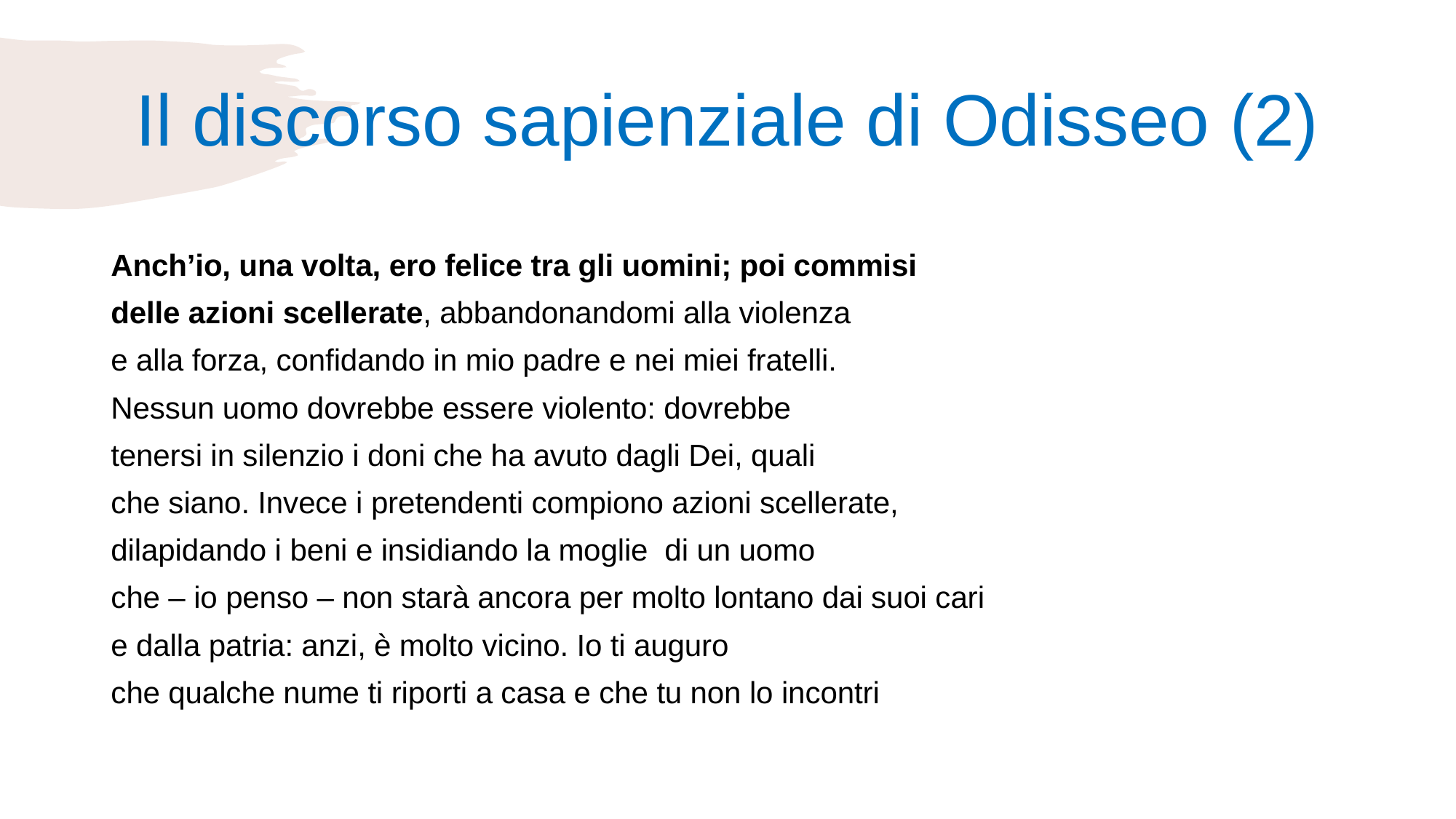

# Il discorso sapienziale di Odisseo (2)
Anch’io, una volta, ero felice tra gli uomini; poi commisi
delle azioni scellerate, abbandonandomi alla violenza
e alla forza, confidando in mio padre e nei miei fratelli.
Nessun uomo dovrebbe essere violento: dovrebbe
tenersi in silenzio i doni che ha avuto dagli Dei, quali
che siano. Invece i pretendenti compiono azioni scellerate,
dilapidando i beni e insidiando la moglie  di un uomo
che – io penso – non starà ancora per molto lontano dai suoi cari
e dalla patria: anzi, è molto vicino. Io ti auguro
che qualche nume ti riporti a casa e che tu non lo incontri